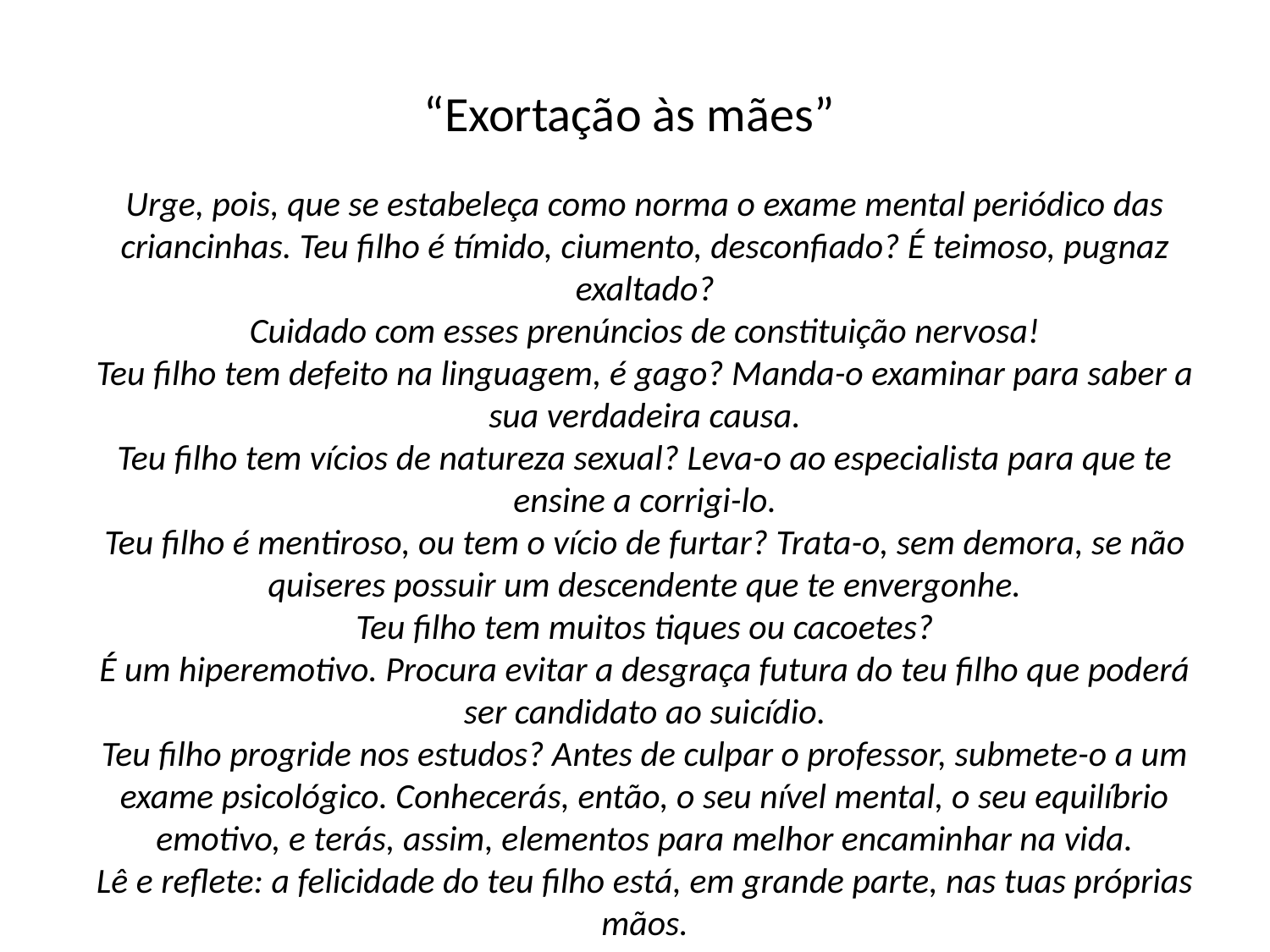

“Exortação às mães”
Urge, pois, que se estabeleça como norma o exame mental periódico das criancinhas. Teu filho é tímido, ciumento, desconfiado? É teimoso, pugnaz exaltado?
Cuidado com esses prenúncios de constituição nervosa!
Teu filho tem defeito na linguagem, é gago? Manda-o examinar para saber a sua verdadeira causa.
Teu filho tem vícios de natureza sexual? Leva-o ao especialista para que te ensine a corrigi-lo.
Teu filho é mentiroso, ou tem o vício de furtar? Trata-o, sem demora, se não quiseres possuir um descendente que te envergonhe.
Teu filho tem muitos tiques ou cacoetes?
É um hiperemotivo. Procura evitar a desgraça futura do teu filho que poderá ser candidato ao suicídio.
Teu filho progride nos estudos? Antes de culpar o professor, submete-o a um exame psicológico. Conhecerás, então, o seu nível mental, o seu equilíbrio emotivo, e terás, assim, elementos para melhor encaminhar na vida.
Lê e reflete: a felicidade do teu filho está, em grande parte, nas tuas próprias mãos.